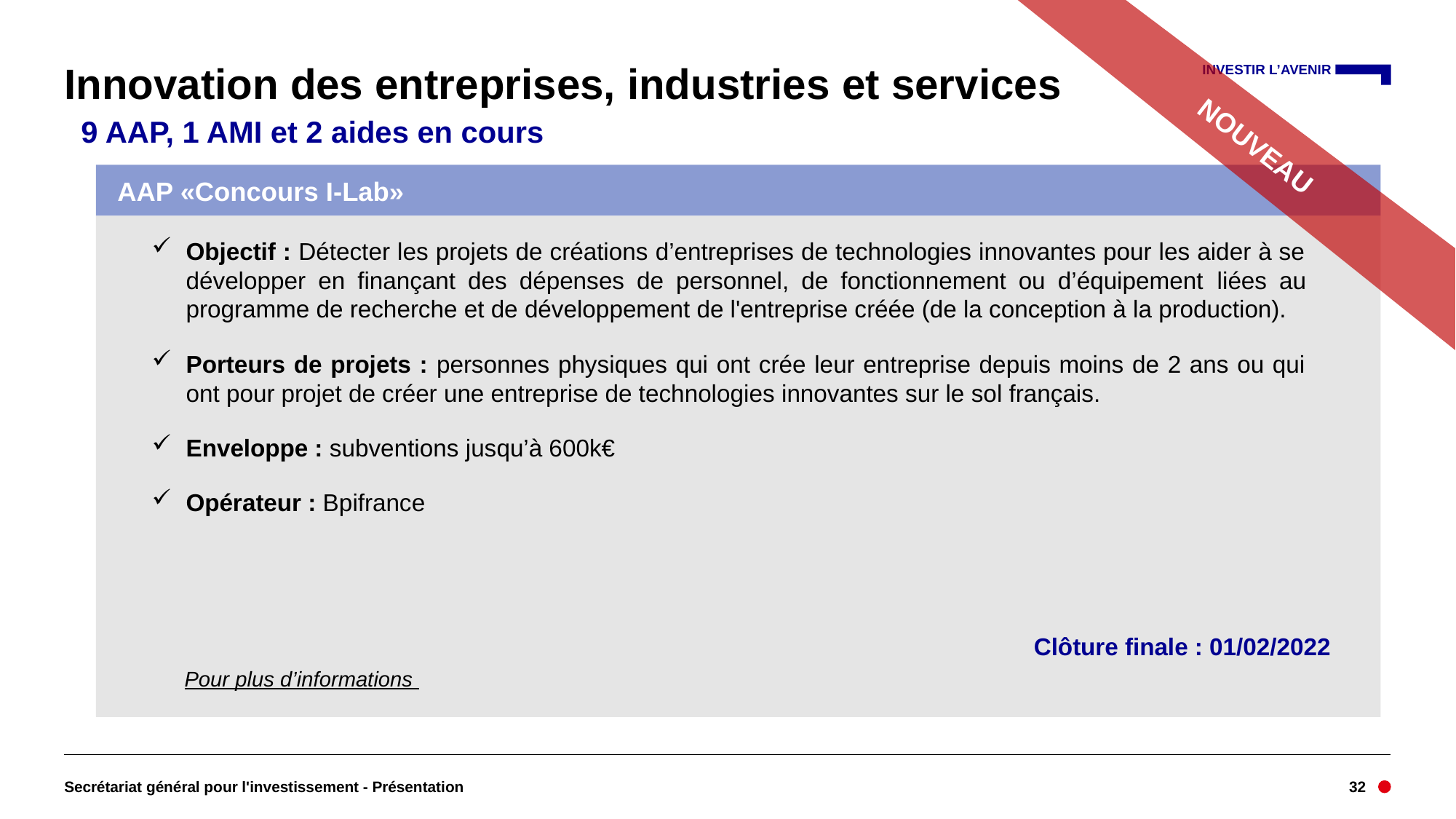

# Innovation des entreprises, industries et services
NOUVEAU
  9 AAP, 1 AMI et 2 aides en cours
AAP «Concours I-Lab»

Objectif : Détecter les projets de créations d’entreprises de technologies innovantes pour les aider à se développer en finançant des dépenses de personnel, de fonctionnement ou d’équipement liées au programme de recherche et de développement de l'entreprise créée (de la conception à la production).
Porteurs de projets : personnes physiques qui ont crée leur entreprise depuis moins de 2 ans ou qui ont pour projet de créer une entreprise de technologies innovantes sur le sol français.
Enveloppe : subventions jusqu’à 600k€
Opérateur : Bpifrance

Objectif : soutenir des travaux d’innovation, permettant de développer ou d’améliorer les composants et systèmes liés à la production, au transport et aux usages de l’hydrogène.
Porteurs de projets : entreprises seules ou en collaboration, notamment avec des laboratoires de recherches (non obligatoire).
Opérateur : ADEME

Clôture finale : 01/02/2022
Clôture le 31/12/2022
Pour plus d’informations
Secrétariat général pour l'investissement - Présentation
32